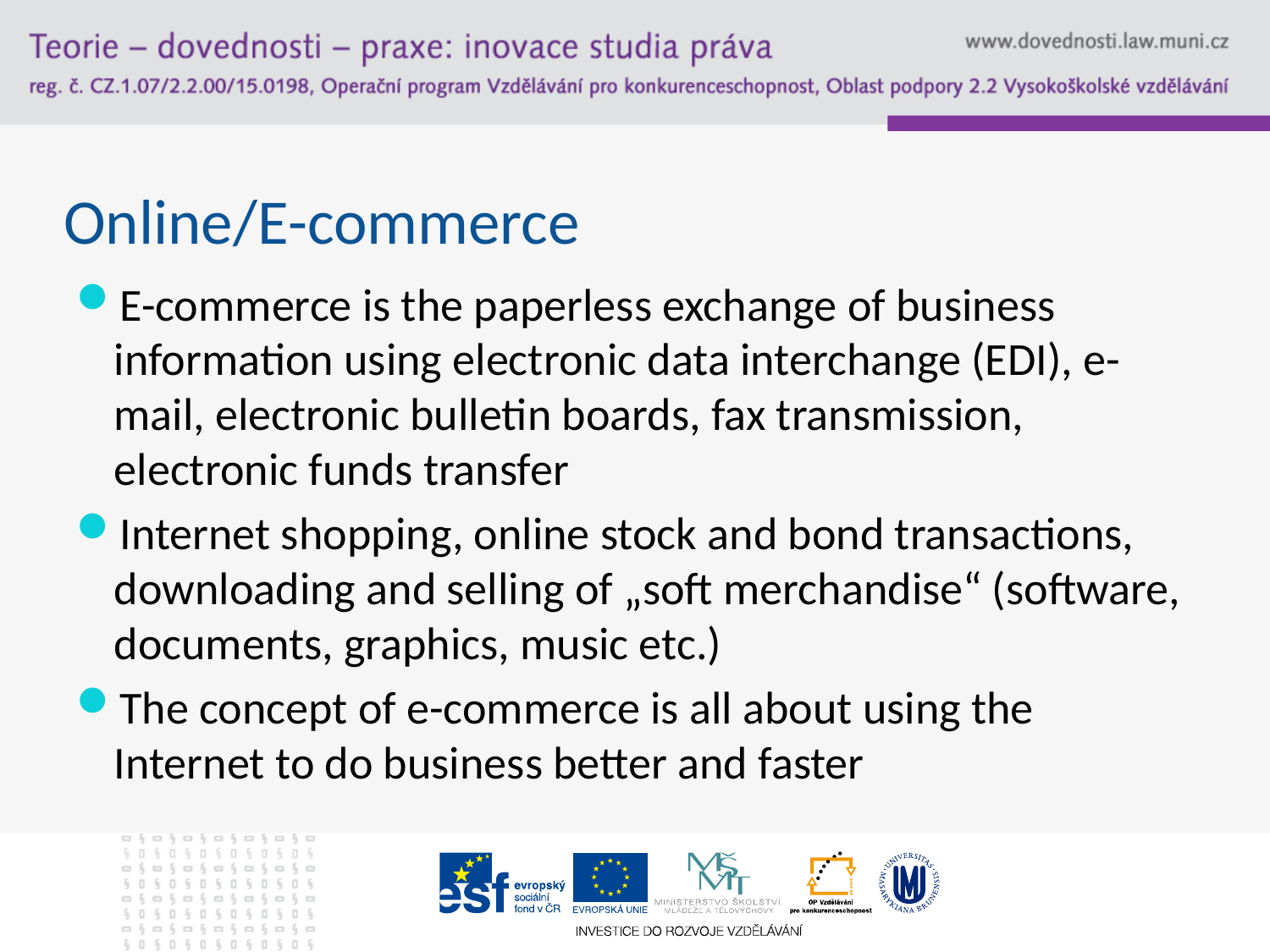

# Online/E-commerce
E-commerce is the paperless exchange of business information using electronic data interchange (EDI), e-mail, electronic bulletin boards, fax transmission, electronic funds transfer
Internet shopping, online stock and bond transactions, downloading and selling of „soft merchandise“ (software, documents, graphics, music etc.)
The concept of e-commerce is all about using the Internet to do business better and faster